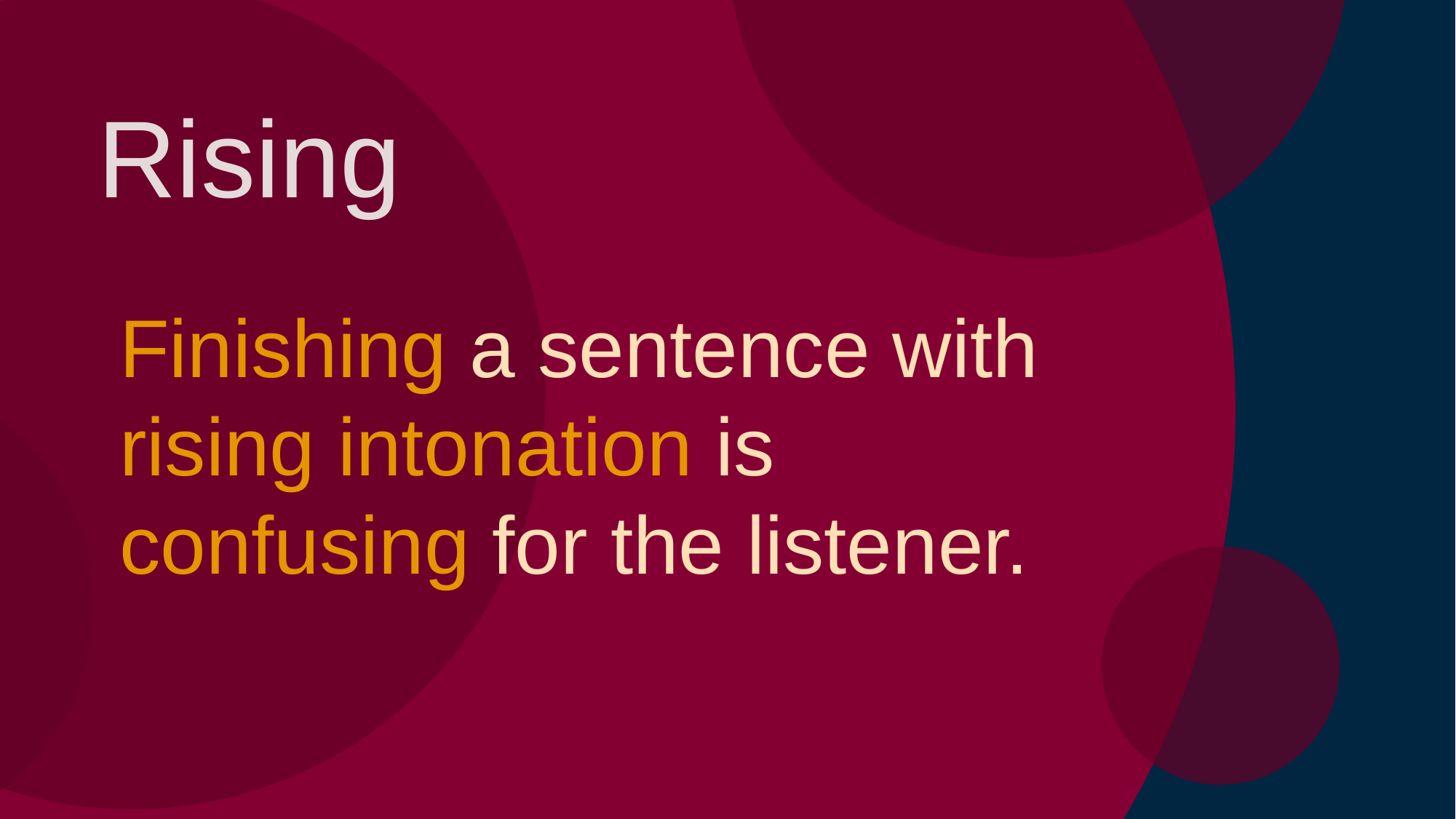

Rising
Finishing a sentence with rising intonation is confusing for the listener.